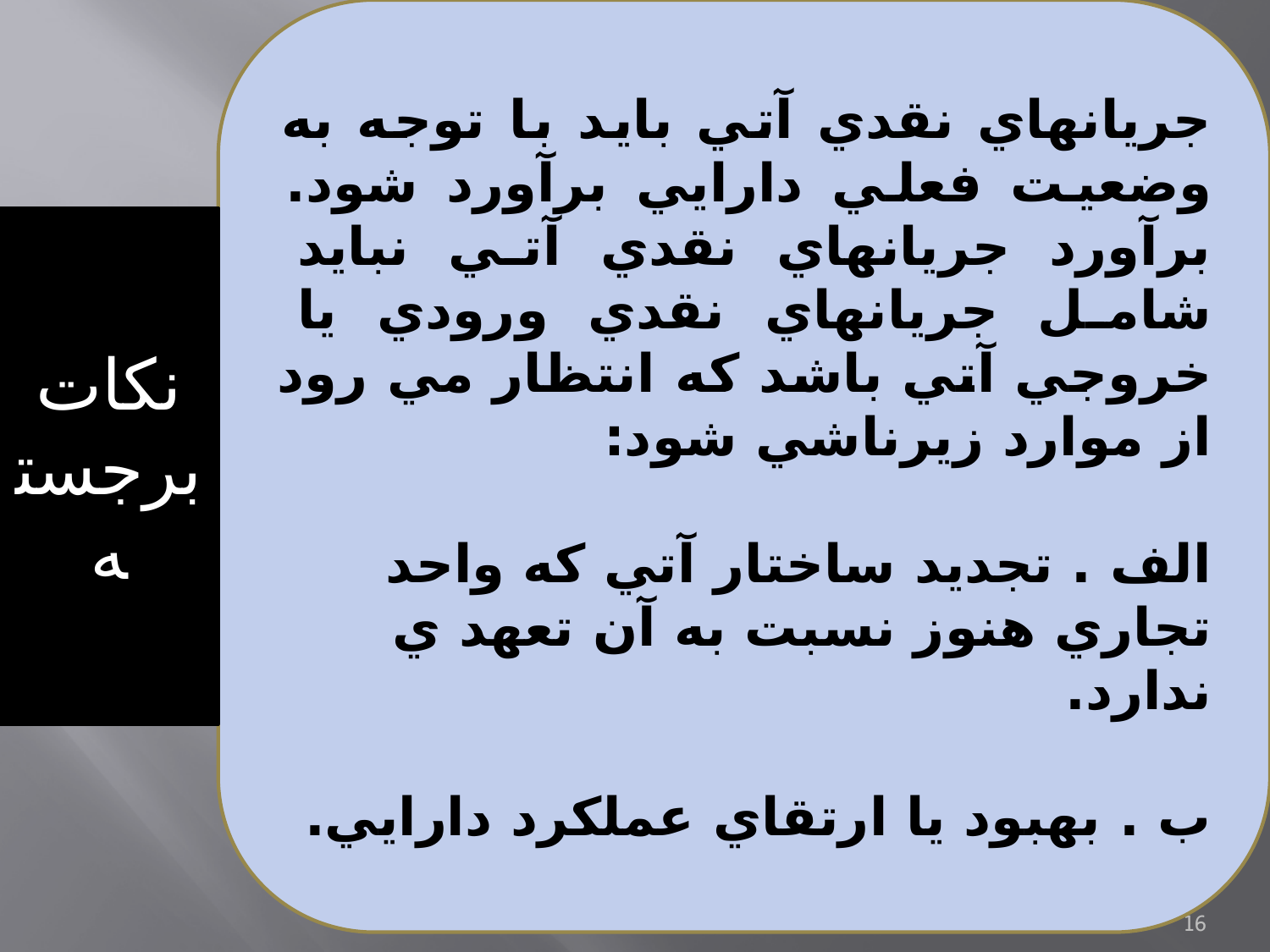

جریانهاي نقدي آتي باید با توجه به وضعيت فعلي دارایي برآورد شود. برآورد جریانهاي نقدي آتي نباید شامل جریانهاي نقدي ورودي یا خروجي آتي باشد که انتظار مي رود از موارد زیرناشي شود:

الف . تجدید ساختار آتي که واحد تجاري هنوز نسبت به آن تعهد ي ندارد.

ب . بهبود یا ارتقاي عملكرد دارایي.
نکات
برجسته
16